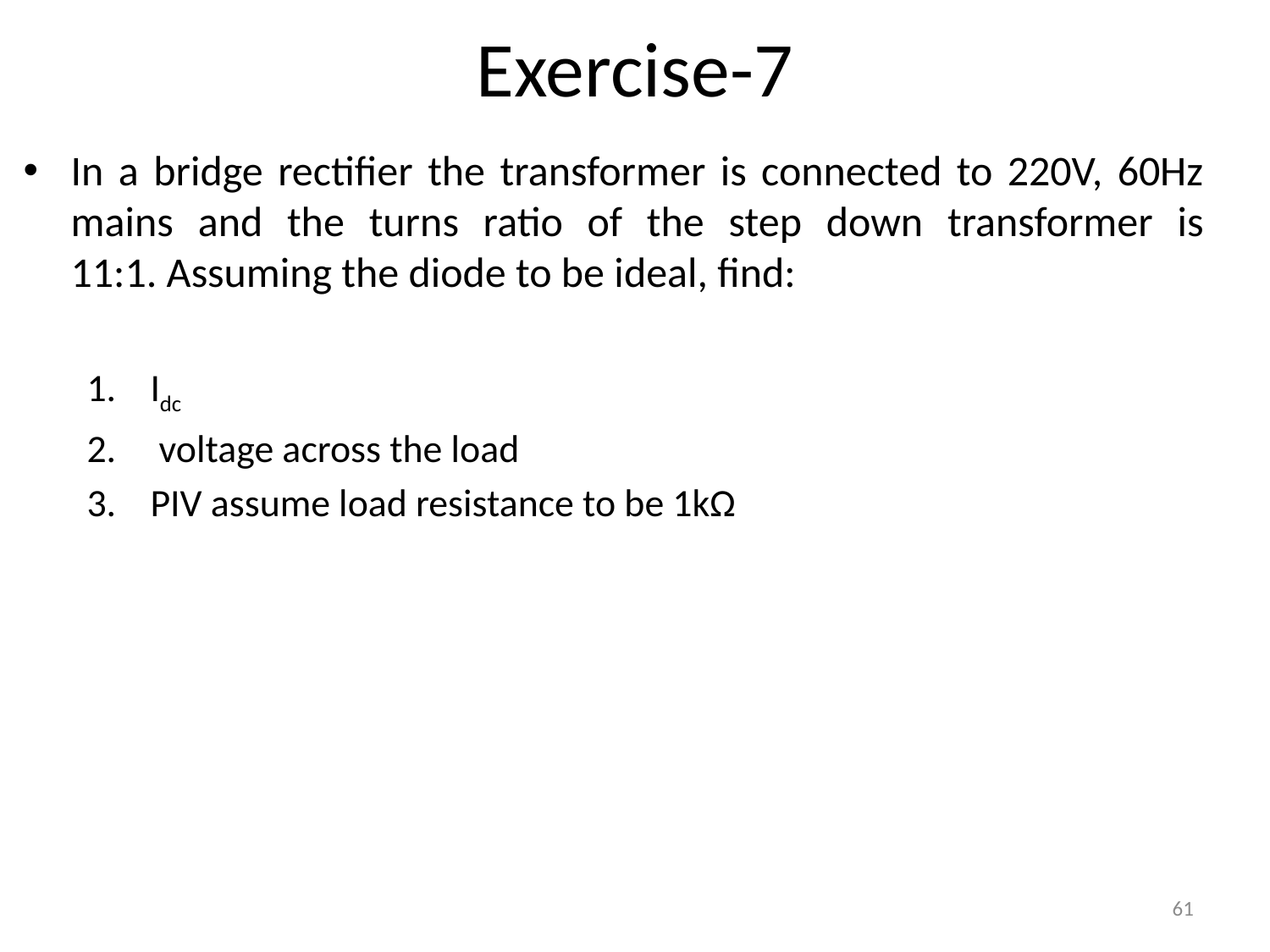

# Exercise-7
In a bridge rectifier the transformer is connected to 220V, 60Hz mains and the turns ratio of the step down transformer is 11:1. Assuming the diode to be ideal, find:

Idc
 voltage across the load
PIV assume load resistance to be 1kΩ

61